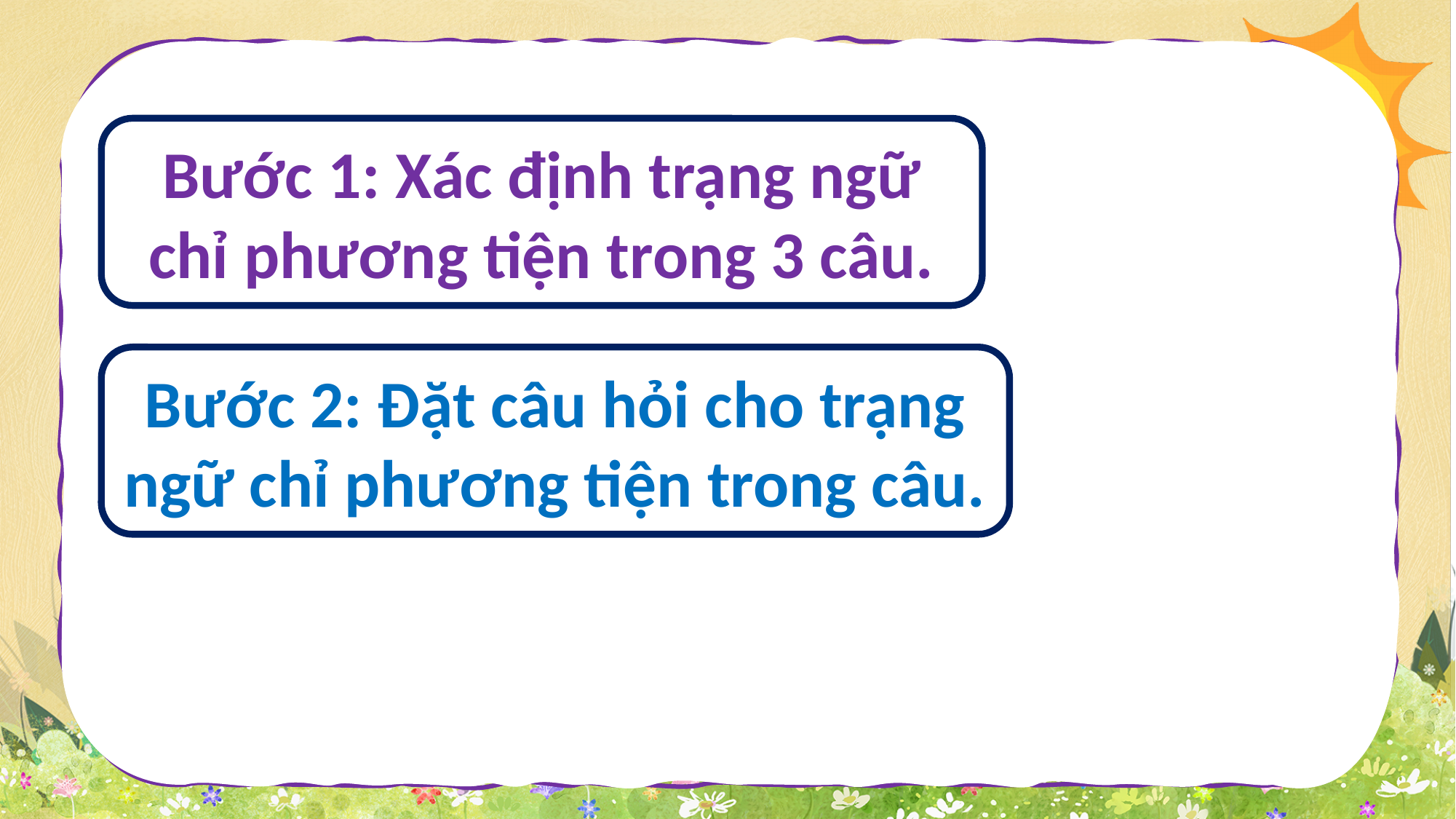

Bước 1: Xác định trạng ngữ chỉ phương tiện trong 3 câu.
Bước 2: Đặt câu hỏi cho trạng ngữ chỉ phương tiện trong câu.